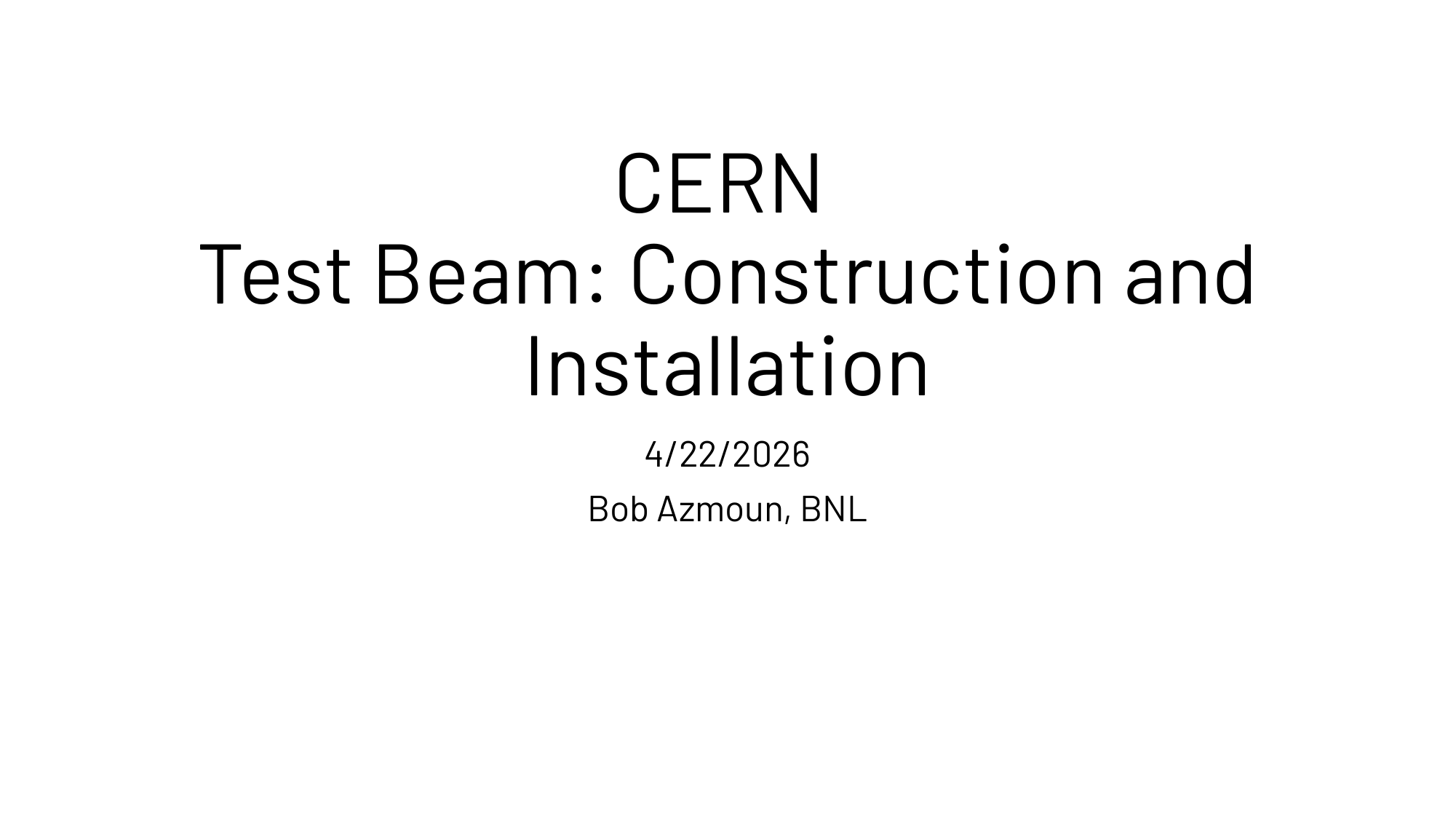

# CERN Test Beam: Construction and Installation
4/22/2026
Bob Azmoun, BNL